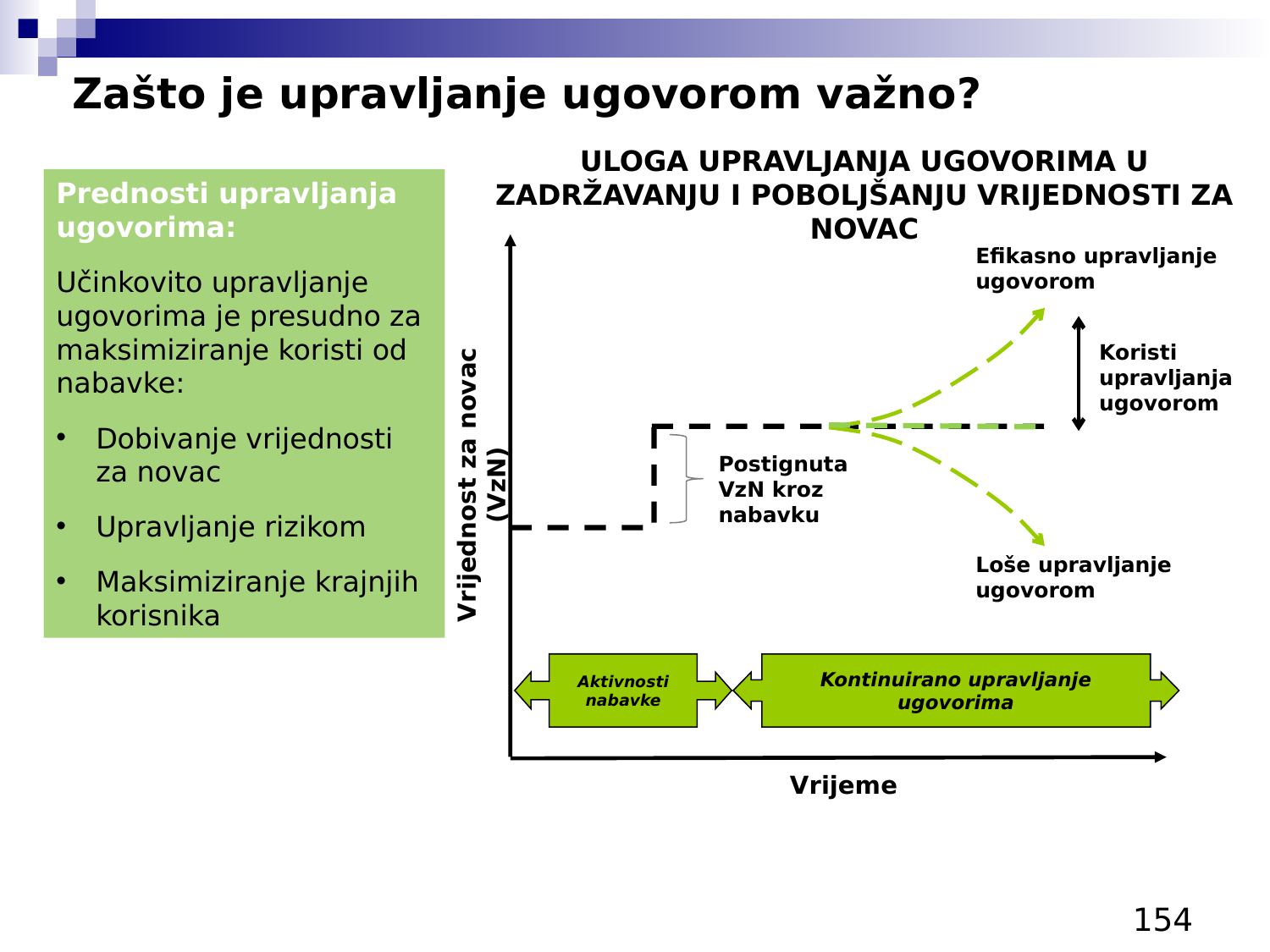

Zašto je upravljanje ugovorom važno?

Uloga upravljanja ugovorima u zadržavanju i poboljšanju vrijednosti za novac

Efikasno upravljanje ugovorom

Koristi upravljanja ugovorom

Postignuta VzN kroz nabavku
Vrijednost za novac (VzN)

Loše upravljanje ugovorom
Aktivnosti nabavke
Kontinuirano upravljanje ugovorima
Vrijeme
Prednosti upravljanja ugovorima:
Učinkovito upravljanje ugovorima je presudno za maksimiziranje koristi od nabavke:
Dobivanje vrijednosti za novac
Upravljanje rizikom
Maksimiziranje krajnjih korisnika